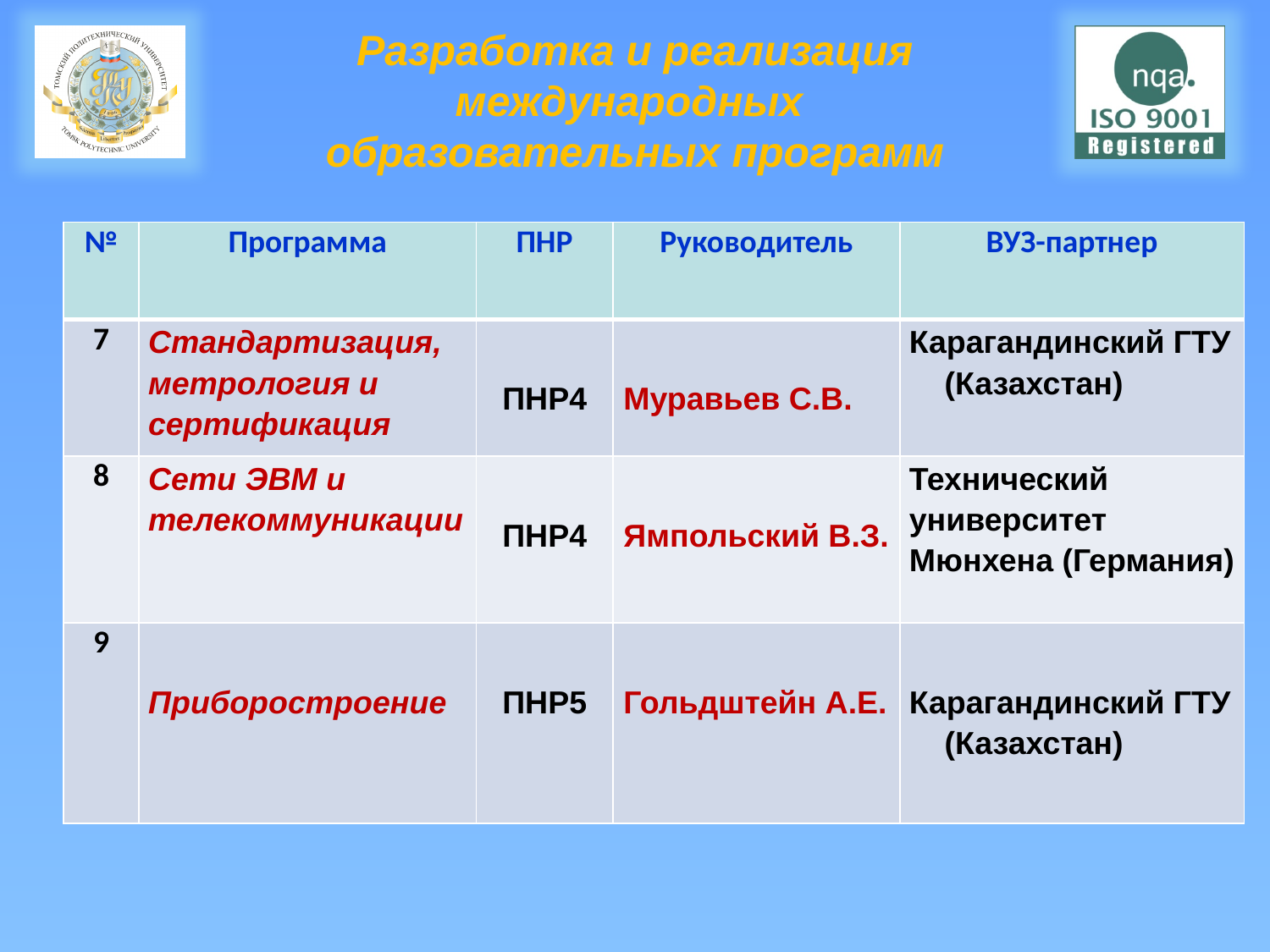

# Разработка и реализация международных образовательных программ
| № | Программа | ПНР | Руководитель | ВУЗ-партнер |
| --- | --- | --- | --- | --- |
| 7 | Стандартизация, метрология и сертификация | ПНР4 | Муравьев С.В. | Карагандинский ГТУ (Казахстан) |
| 8 | Сети ЭВМ и телекоммуникации | ПНР4 | Ямпольский В.З. | Технический университет Мюнхена (Германия) |
| 9 | Приборостроение | ПНР5 | Гольдштейн А.Е. | Карагандинский ГТУ (Казахстан) |